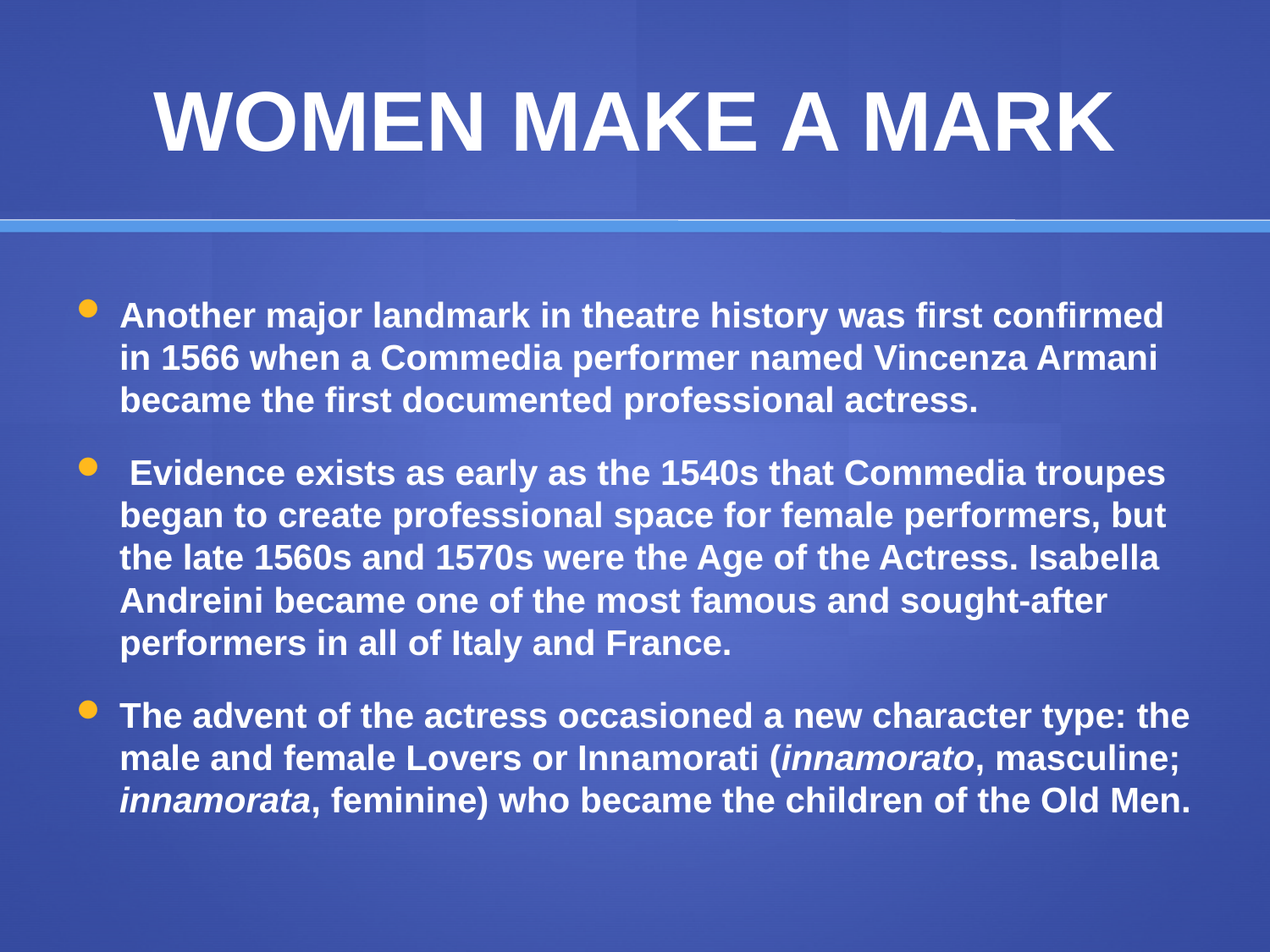

# WOMEN MAKE A MARK
Another major landmark in theatre history was first confirmed in 1566 when a Commedia performer named Vincenza Armani became the first documented professional actress.
 Evidence exists as early as the 1540s that Commedia troupes began to create professional space for female performers, but the late 1560s and 1570s were the Age of the Actress. Isabella Andreini became one of the most famous and sought-after performers in all of Italy and France.
The advent of the actress occasioned a new character type: the male and female Lovers or Innamorati (innamorato, masculine; innamorata, feminine) who became the children of the Old Men.